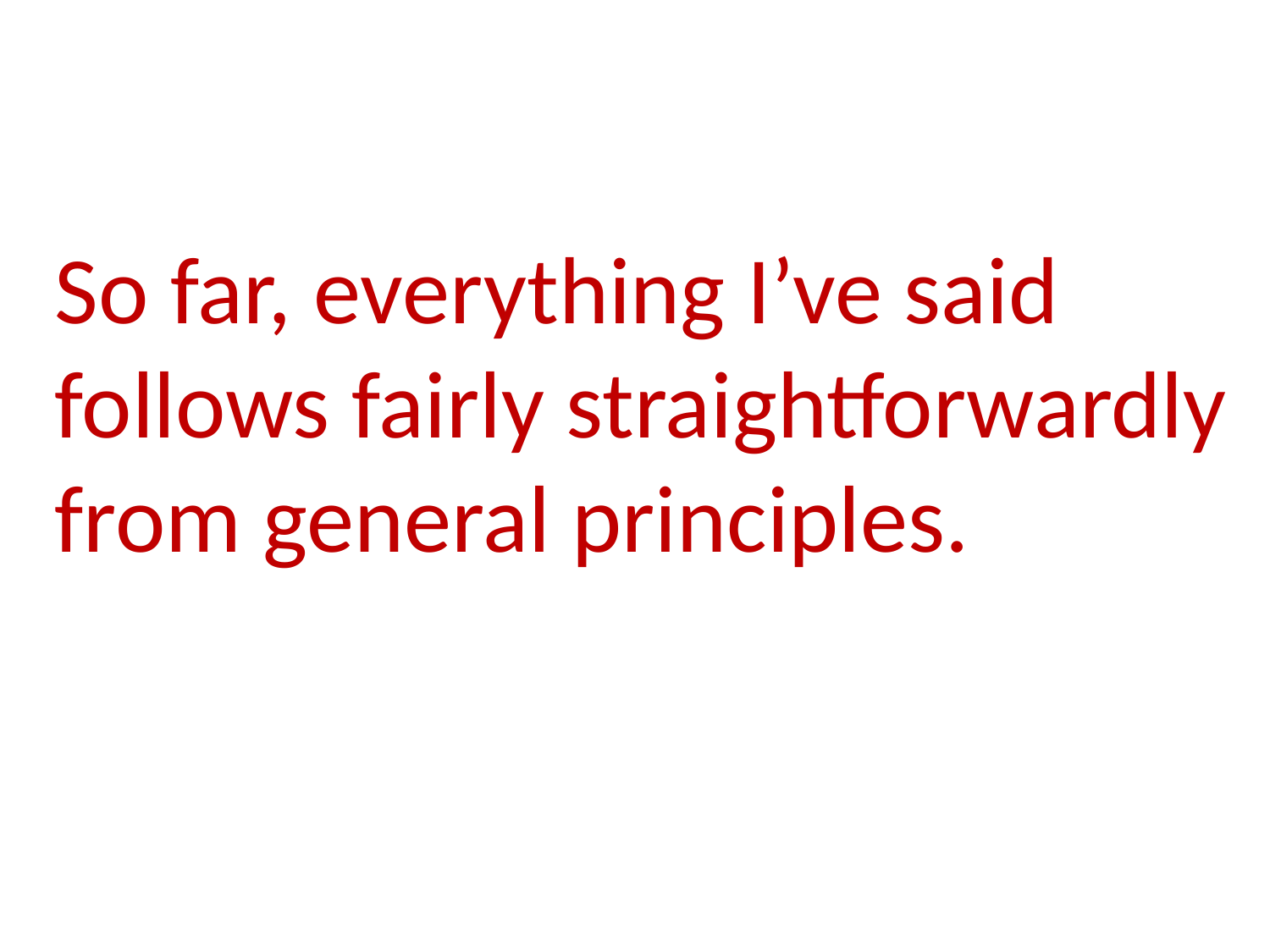

So far, everything I’ve said follows fairly straightforwardly from general principles.